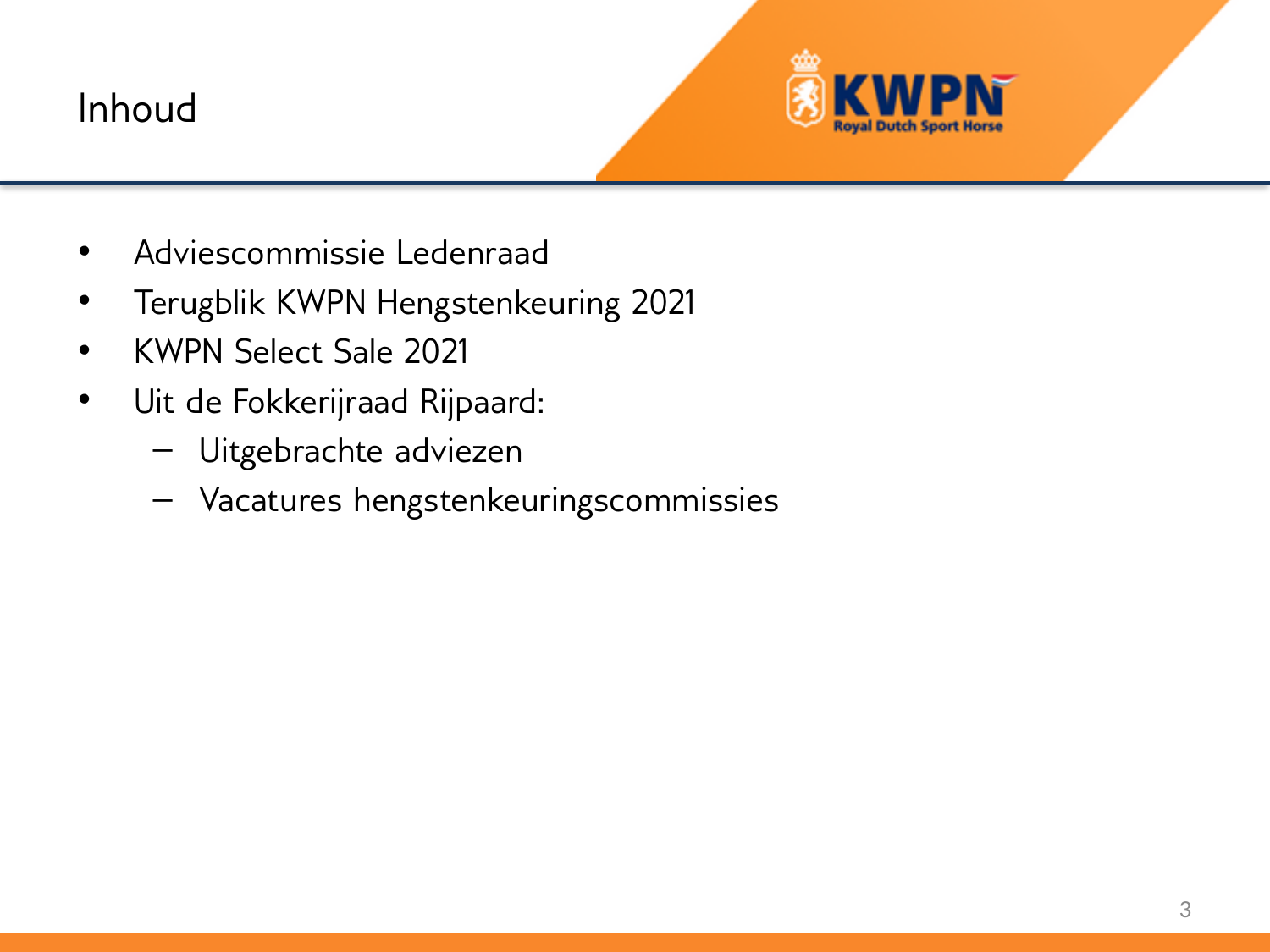

# Inhoud
Adviescommissie Ledenraad
Terugblik KWPN Hengstenkeuring 2021
KWPN Select Sale 2021
Uit de Fokkerijraad Rijpaard:
Uitgebrachte adviezen
Vacatures hengstenkeuringscommissies

3